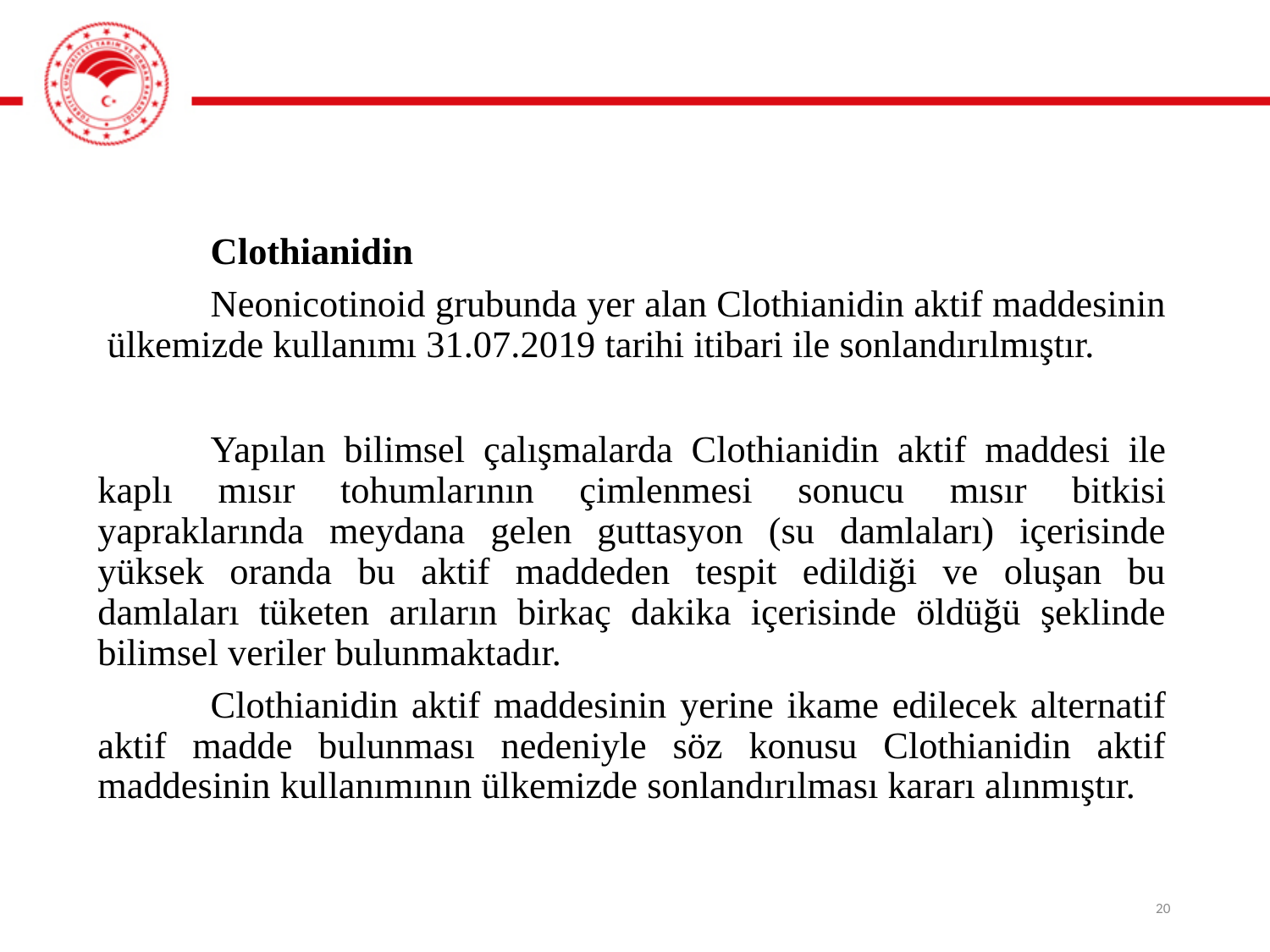

Clothianidin
	Neonicotinoid grubunda yer alan Clothianidin aktif maddesinin  ülkemizde kullanımı 31.07.2019 tarihi itibari ile sonlandırılmıştır.

	Yapılan bilimsel çalışmalarda Clothianidin aktif maddesi ile kaplı mısır tohumlarının çimlenmesi sonucu mısır bitkisi yapraklarında meydana gelen guttasyon (su damlaları) içerisinde yüksek oranda bu aktif maddeden tespit edildiği ve oluşan bu damlaları tüketen arıların birkaç dakika içerisinde öldüğü şeklinde bilimsel veriler bulunmaktadır.
	Clothianidin aktif maddesinin yerine ikame edilecek alternatif aktif madde bulunması nedeniyle söz konusu Clothianidin aktif maddesinin kullanımının ülkemizde sonlandırılması kararı alınmıştır.

20